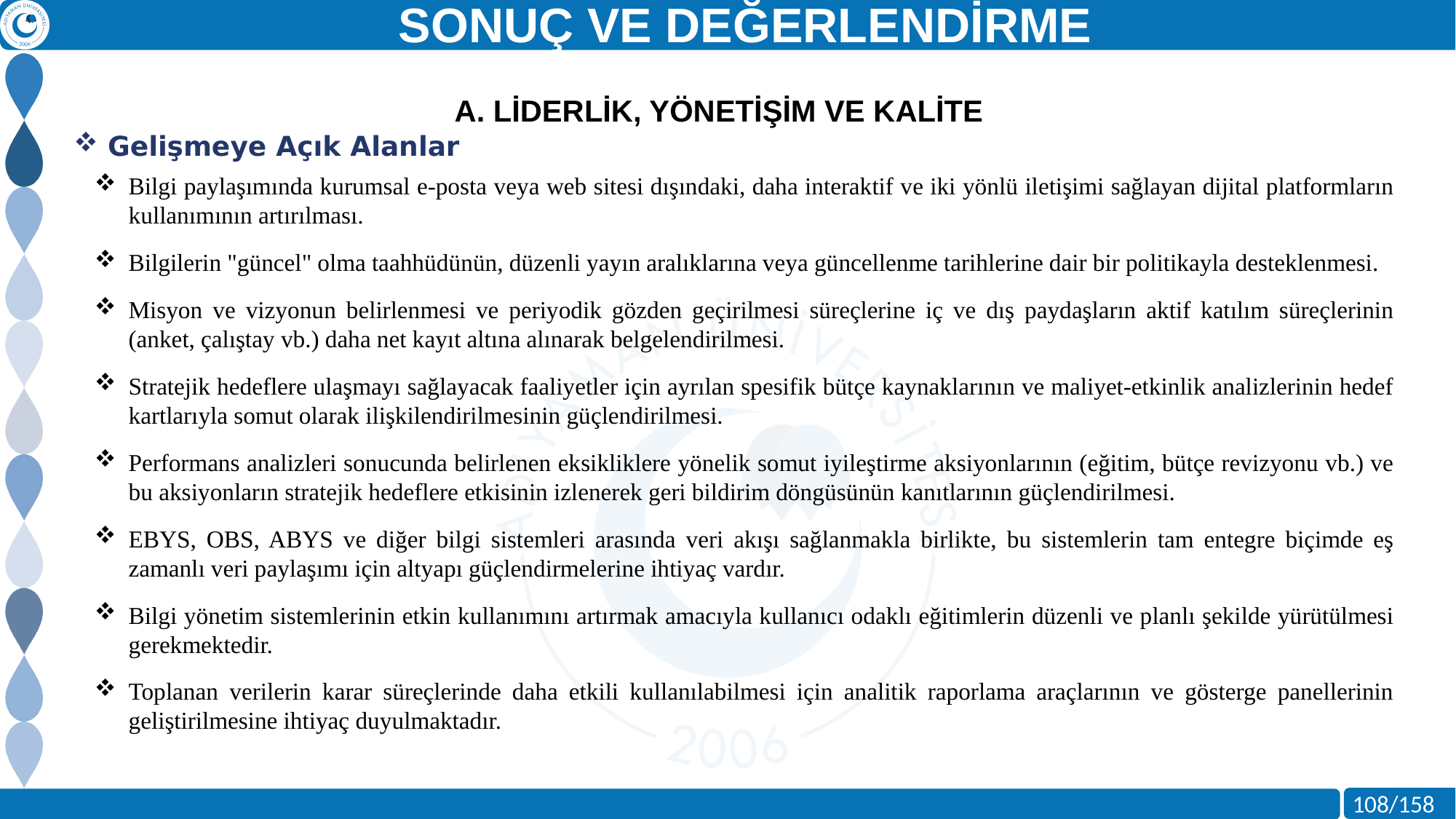

SONUÇ VE DEĞERLENDİRME
A. LİDERLİK, YÖNETİŞİM VE KALİTE
Gelişmeye Açık Alanlar
Bilgi paylaşımında kurumsal e-posta veya web sitesi dışındaki, daha interaktif ve iki yönlü iletişimi sağlayan dijital platformların kullanımının artırılması.
Bilgilerin "güncel" olma taahhüdünün, düzenli yayın aralıklarına veya güncellenme tarihlerine dair bir politikayla desteklenmesi.
Misyon ve vizyonun belirlenmesi ve periyodik gözden geçirilmesi süreçlerine iç ve dış paydaşların aktif katılım süreçlerinin (anket, çalıştay vb.) daha net kayıt altına alınarak belgelendirilmesi.
Stratejik hedeflere ulaşmayı sağlayacak faaliyetler için ayrılan spesifik bütçe kaynaklarının ve maliyet-etkinlik analizlerinin hedef kartlarıyla somut olarak ilişkilendirilmesinin güçlendirilmesi.
Performans analizleri sonucunda belirlenen eksikliklere yönelik somut iyileştirme aksiyonlarının (eğitim, bütçe revizyonu vb.) ve bu aksiyonların stratejik hedeflere etkisinin izlenerek geri bildirim döngüsünün kanıtlarının güçlendirilmesi.
EBYS, OBS, ABYS ve diğer bilgi sistemleri arasında veri akışı sağlanmakla birlikte, bu sistemlerin tam entegre biçimde eş zamanlı veri paylaşımı için altyapı güçlendirmelerine ihtiyaç vardır.
Bilgi yönetim sistemlerinin etkin kullanımını artırmak amacıyla kullanıcı odaklı eğitimlerin düzenli ve planlı şekilde yürütülmesi gerekmektedir.
Toplanan verilerin karar süreçlerinde daha etkili kullanılabilmesi için analitik raporlama araçlarının ve gösterge panellerinin geliştirilmesine ihtiyaç duyulmaktadır.